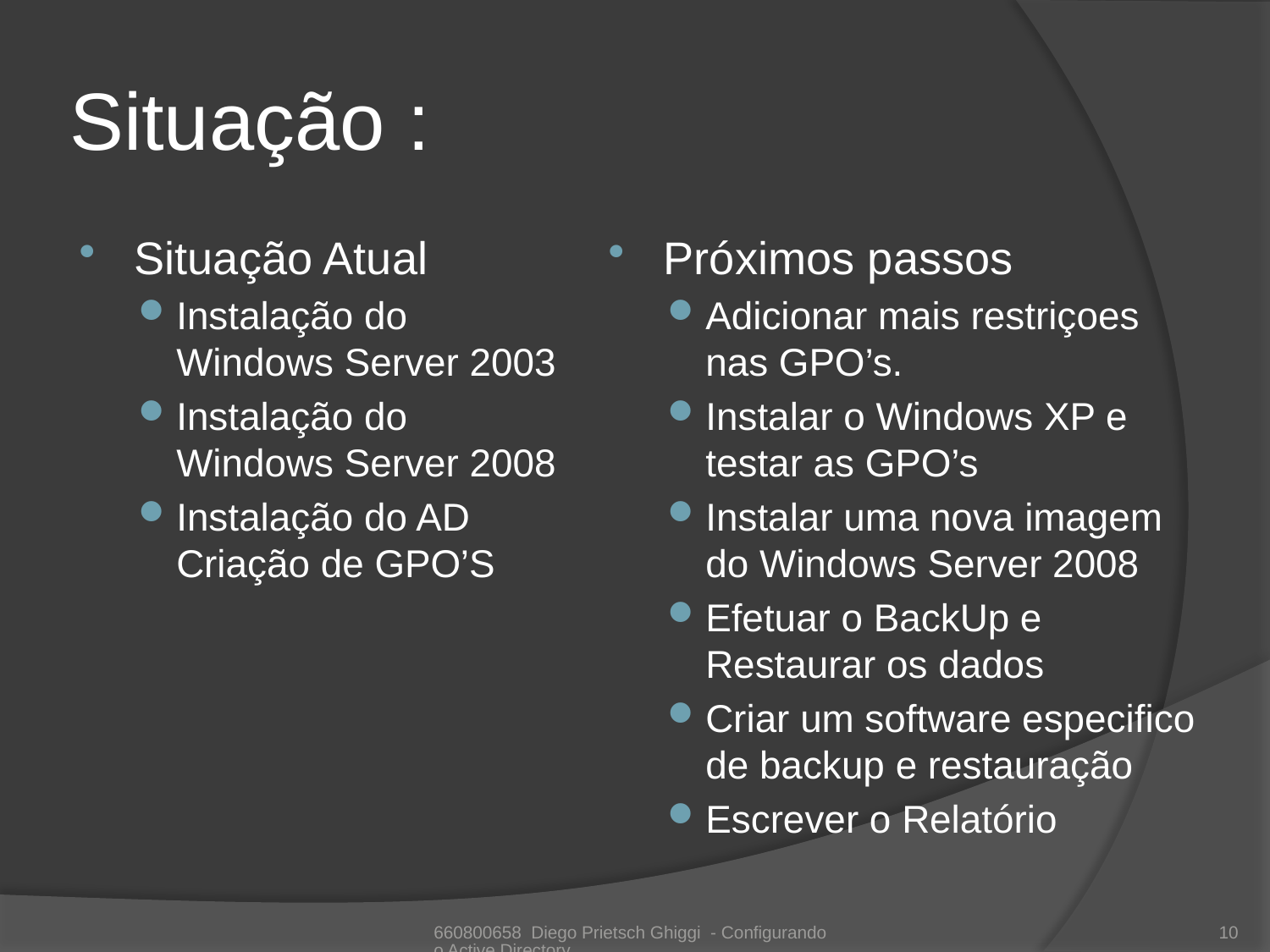

# Situação :
Situação Atual
Instalação do Windows Server 2003
Instalação do Windows Server 2008
Instalação do AD 	Criação de GPO’S

Próximos passos
Adicionar mais restriçoes nas GPO’s.
Instalar o Windows XP e testar as GPO’s
Instalar uma nova imagem do Windows Server 2008
Efetuar o BackUp e Restaurar os dados
Criar um software especifico de backup e restauração
Escrever o Relatório
660800658  Diego Prietsch Ghiggi  - Configurando o Active Directory
10